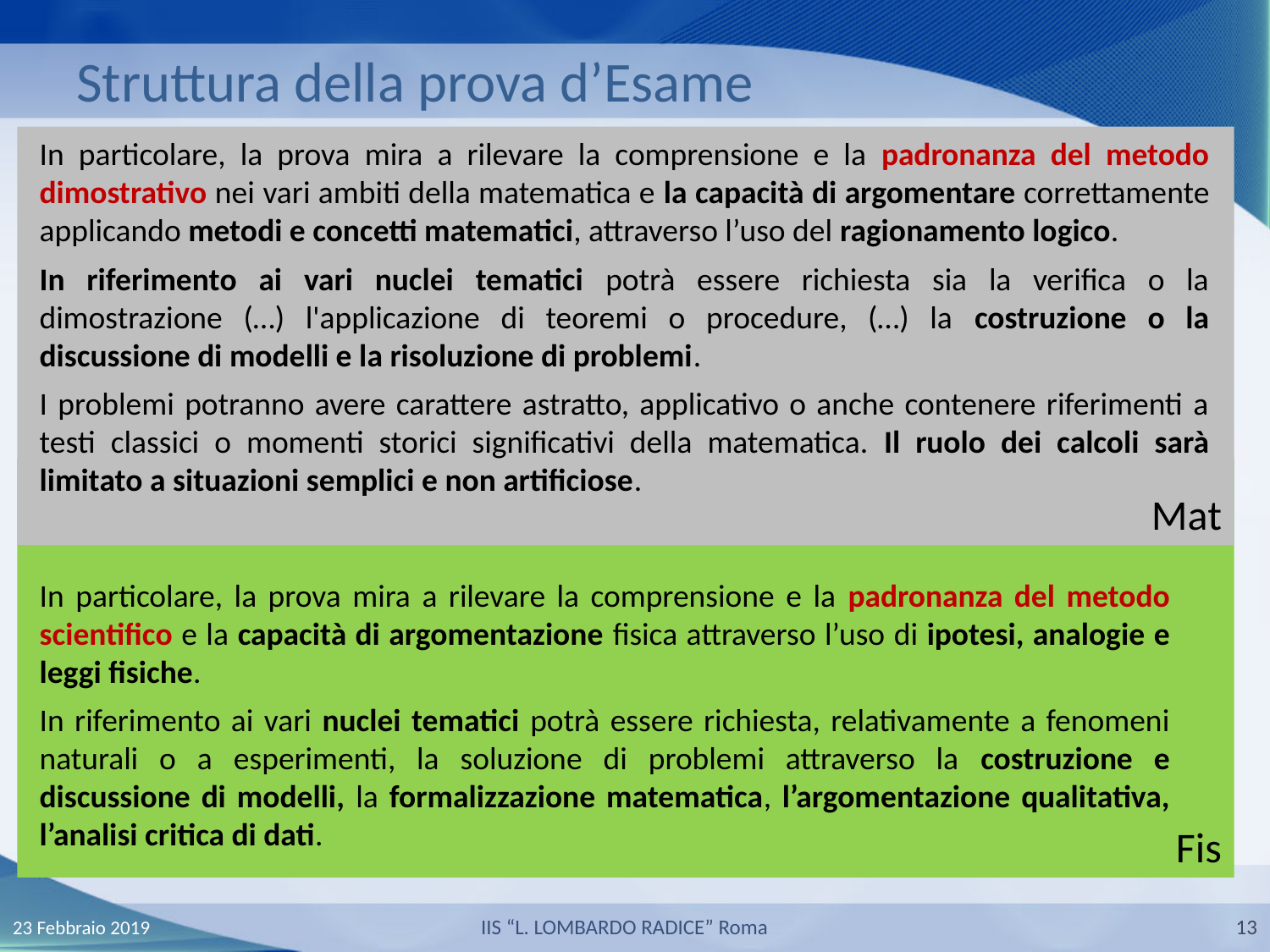

Struttura della prova d’Esame

Mat
In particolare, la prova mira a rilevare la comprensione e la padronanza del metodo dimostrativo nei vari ambiti della matematica e la capacità di argomentare correttamente applicando metodi e concetti matematici, attraverso l’uso del ragionamento logico.
In riferimento ai vari nuclei tematici potrà essere richiesta sia la verifica o la dimostrazione (…) l'applicazione di teoremi o procedure, (…) la costruzione o la discussione di modelli e la risoluzione di problemi.
I problemi potranno avere carattere astratto, applicativo o anche contenere riferimenti a testi classici o momenti storici significativi della matematica. Il ruolo dei calcoli sarà limitato a situazioni semplici e non artificiose.

Fis
In particolare, la prova mira a rilevare la comprensione e la padronanza del metodo scientifico e la capacità di argomentazione fisica attraverso l’uso di ipotesi, analogie e leggi fisiche.
In riferimento ai vari nuclei tematici potrà essere richiesta, relativamente a fenomeni naturali o a esperimenti, la soluzione di problemi attraverso la costruzione e discussione di modelli, la formalizzazione matematica, l’argomentazione qualitativa, l’analisi critica di dati.
23 Febbraio 2019
IIS “L. LOMBARDO RADICE” Roma
13